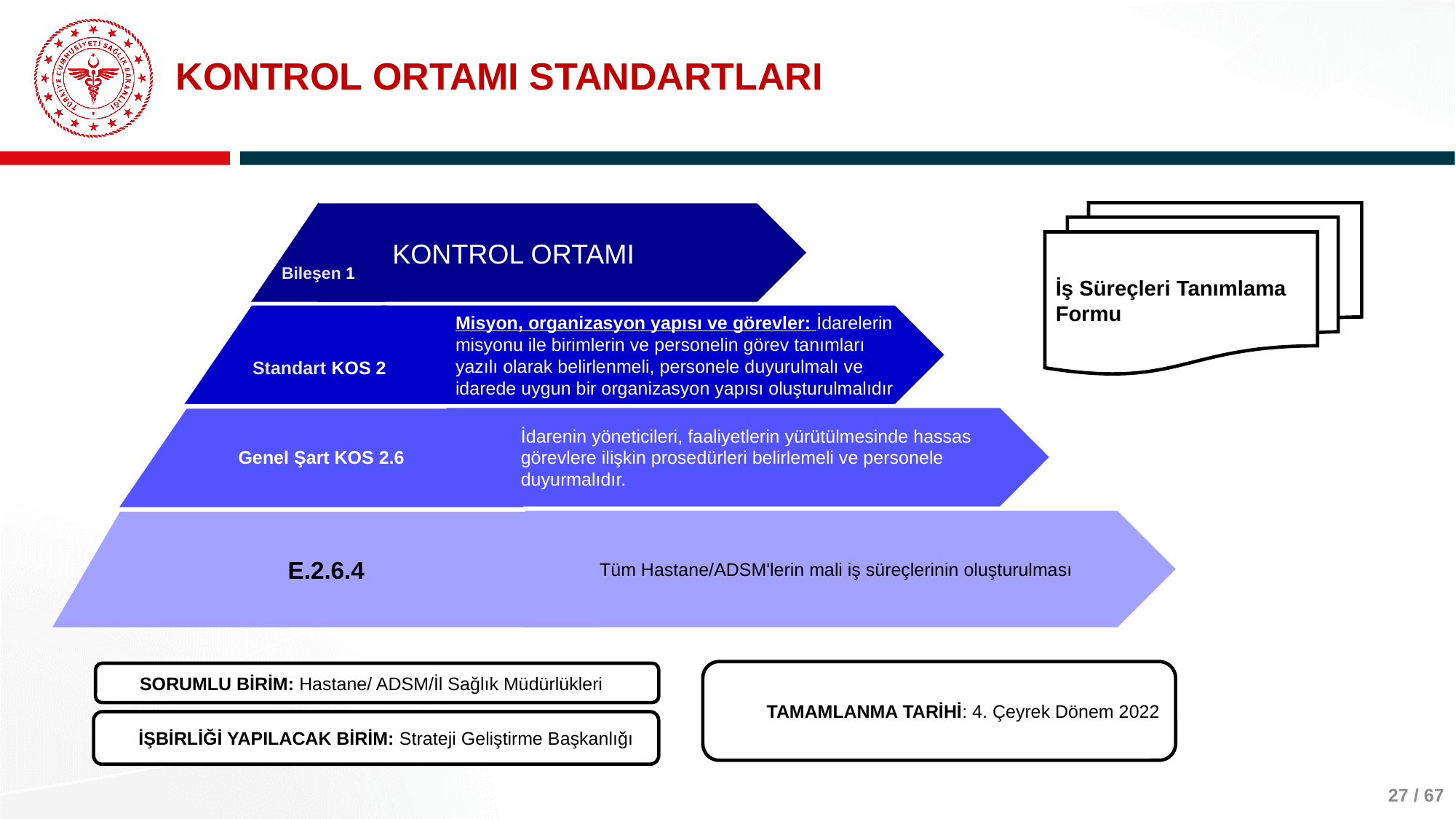

# KONTROL ORTAMI STANDARTLARI

Bileşen 1
KONTROL ORTAMI

Standart KOS 2
Misyon, organizasyon yapısı ve görevler: İdarelerin misyonu ile birimlerin ve personelin görev tanımları yazılı olarak belirlenmeli, personele duyurulmalı ve idarede uygun bir organizasyon yapısı oluşturulmalıdır
İdarenin yöneticileri, faaliyetlerin yürütülmesinde hassas görevlere ilişkin prosedürleri belirlemeli ve personele duyurmalıdır.
Genel Şart KOS 2.6
Tüm Hastane/ADSM'lerin mali iş süreçlerinin oluşturulması
 E.2.6.4
TAMAMLANMA TARİHİ: 4. Çeyrek Dönem 2022
SORUMLU BİRİM: Hastane/ ADSM/İl Sağlık Müdürlükleri
İŞBİRLİĞİ YAPILACAK BİRİM: Strateji Geliştirme Başkanlığı
İş Süreçleri Tanımlama Formu
27 / 67